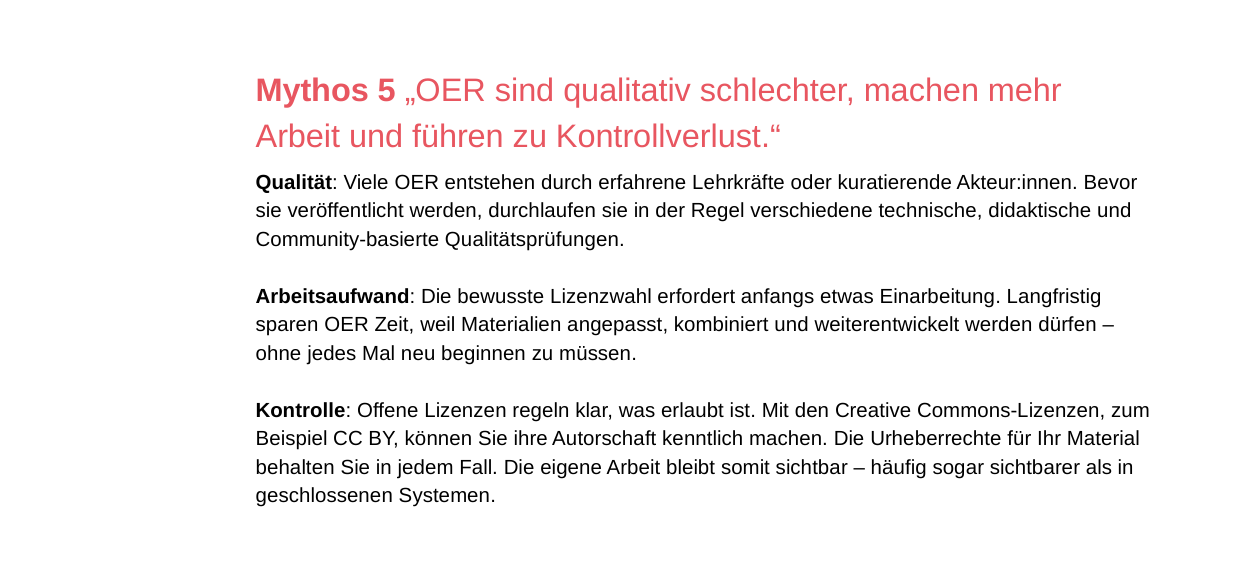

Mythos 5 „OER sind qualitativ schlechter, machen mehr Arbeit und führen zu Kontrollverlust.“

Qualität: Viele OER entstehen durch erfahrene Lehrkräfte oder kuratierende Akteur:innen. Bevor sie veröffentlicht werden, durchlaufen sie in der Regel verschiedene technische, didaktische und Community-basierte Qualitätsprüfungen.

Arbeitsaufwand: Die bewusste Lizenzwahl erfordert anfangs etwas Einarbeitung. Langfristig sparen OER Zeit, weil Materialien angepasst, kombiniert und weiterentwickelt werden dürfen – ohne jedes Mal neu beginnen zu müssen.

Kontrolle: Offene Lizenzen regeln klar, was erlaubt ist. Mit den Creative Commons-Lizenzen, zum Beispiel CC BY, können Sie ihre Autorschaft kenntlich machen. Die Urheberrechte für Ihr Material behalten Sie in jedem Fall. Die eigene Arbeit bleibt somit sichtbar – häufig sogar sichtbarer als in geschlossenen Systemen.